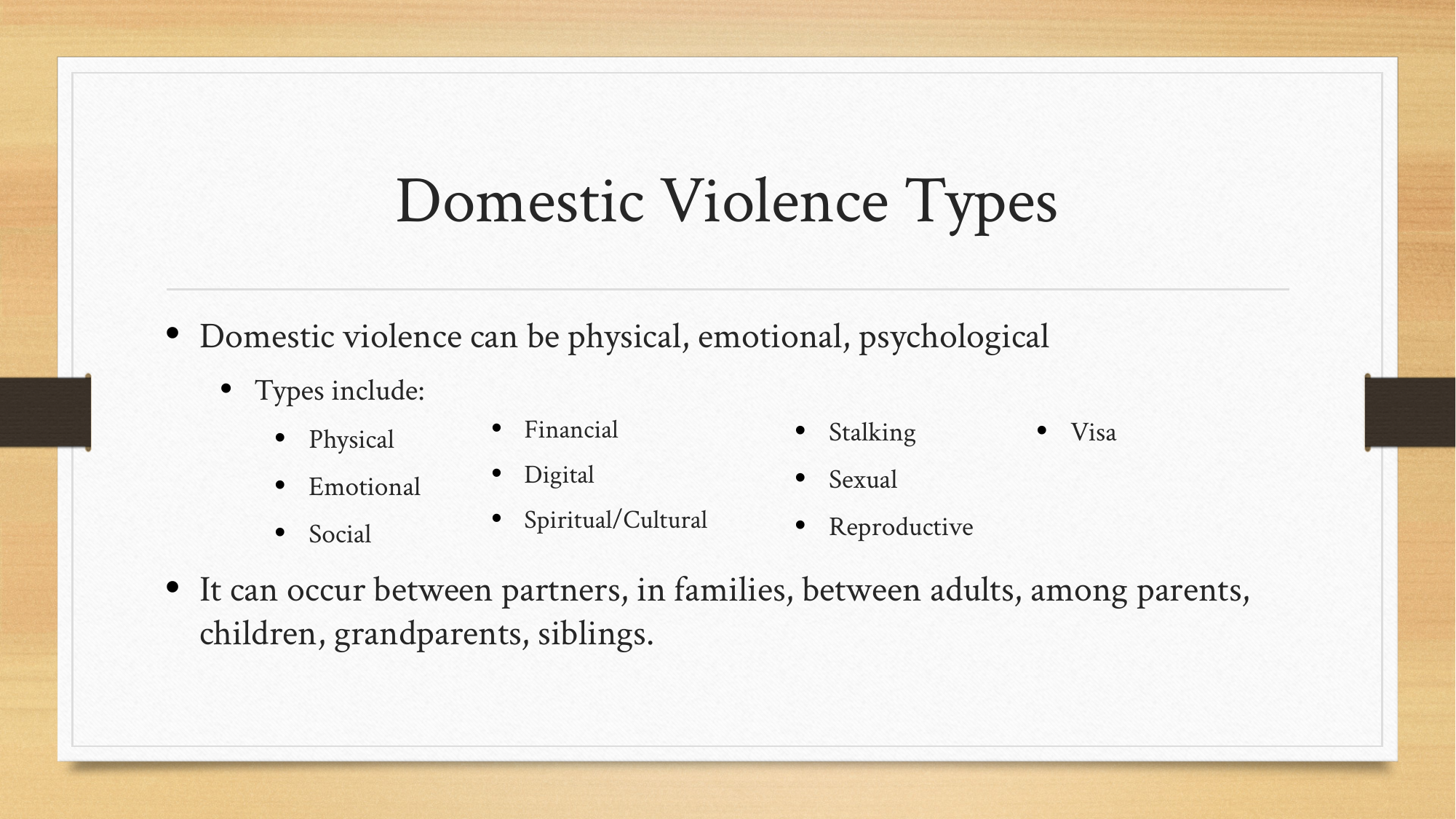

# Domestic Violence Types
Domestic violence can be physical, emotional, psychological
Types include:
Physical
Emotional
Social
It can occur between partners, in families, between adults, among parents, children, grandparents, siblings.

Financial
Digital
Spiritual/Cultural

Stalking
Sexual
Reproductive

Visa